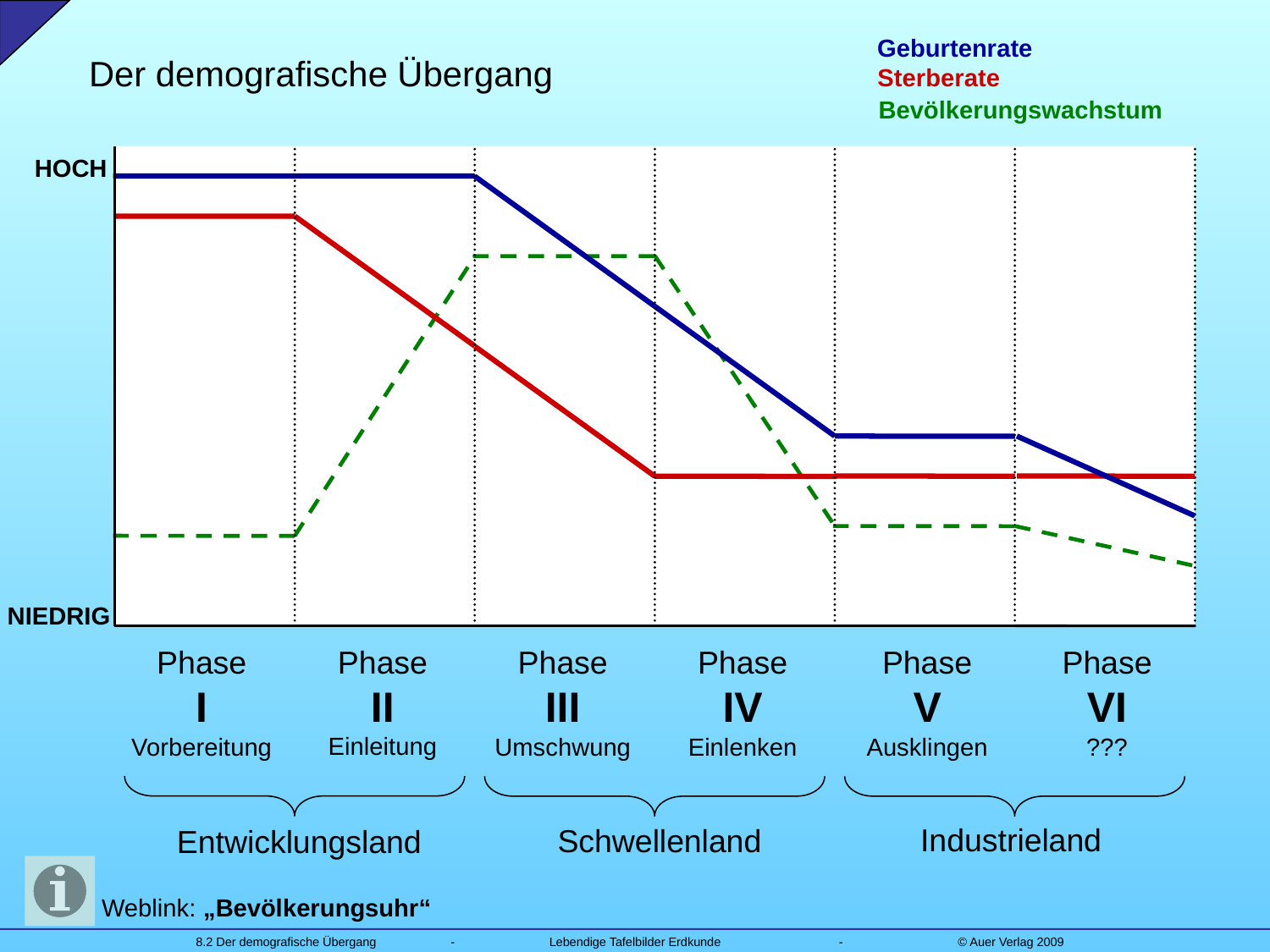

Geburtenrate
Sterberate
Bevölkerungswachstum
Der demografische Übergang
HOCH

Phase
VI
???

Phase
I
Vorbereitung

Phase
II
Einleitung

Phase
III
Umschwung

Phase
IV
Einlenken

Phase
V
Ausklingen

NIEDRIG

Entwicklungsland

Schwellenland

Industrieland

Weblink: „Bevölkerungsuhr“
8.2 Der demografische Übergang                      -                            Lebendige Tafelbilder Erdkunde                                   -	© Auer Verlag 2009